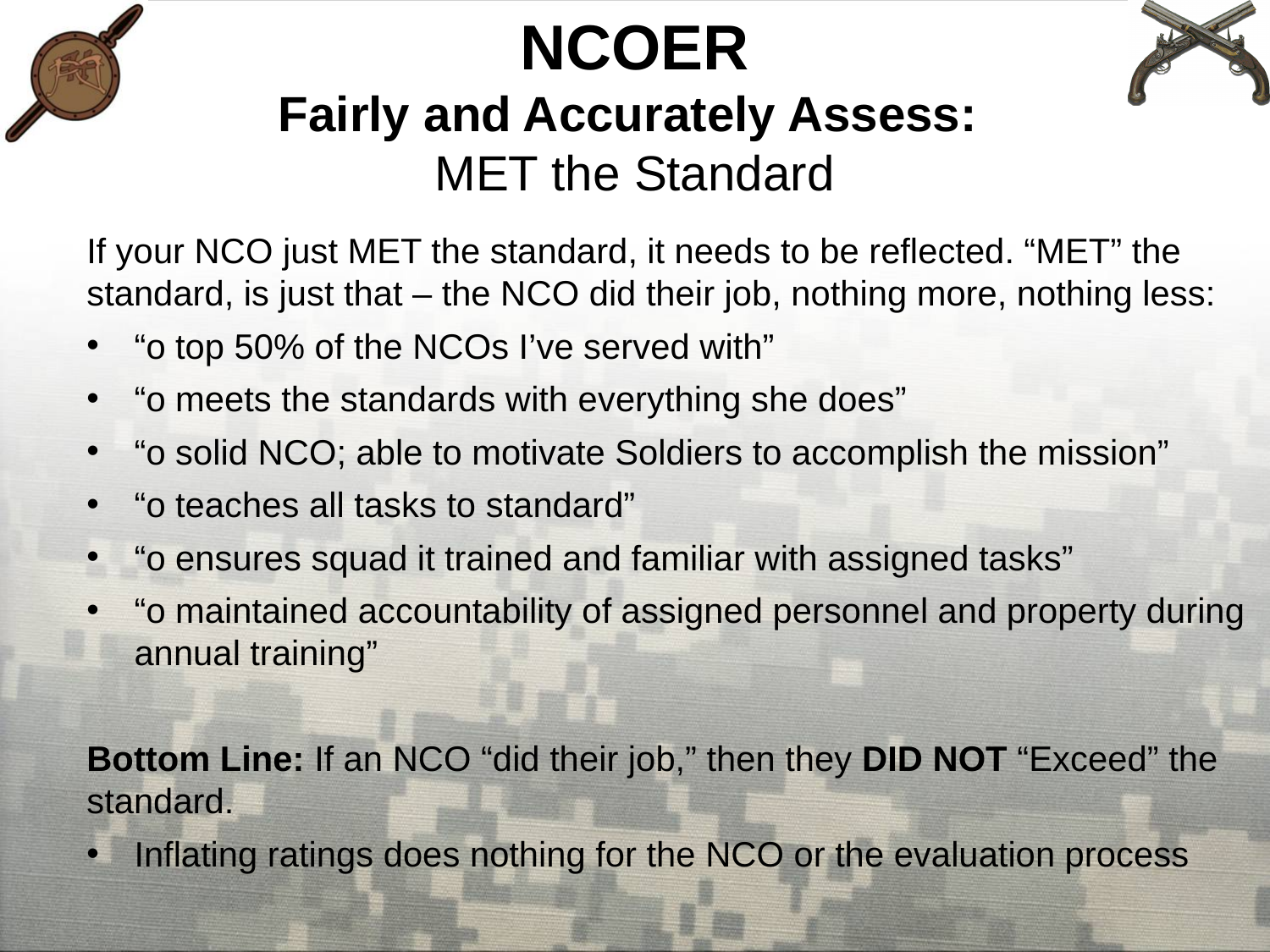

# NCOER Fairly and Accurately Assess: MET the Standard
If your NCO just MET the standard, it needs to be reflected. “MET” the standard, is just that – the NCO did their job, nothing more, nothing less:
“o top 50% of the NCOs I’ve served with”
“o meets the standards with everything she does”
“o solid NCO; able to motivate Soldiers to accomplish the mission”
“o teaches all tasks to standard”
“o ensures squad it trained and familiar with assigned tasks”
“o maintained accountability of assigned personnel and property during annual training”

Bottom Line: If an NCO “did their job,” then they DID NOT “Exceed” the standard.
Inflating ratings does nothing for the NCO or the evaluation process